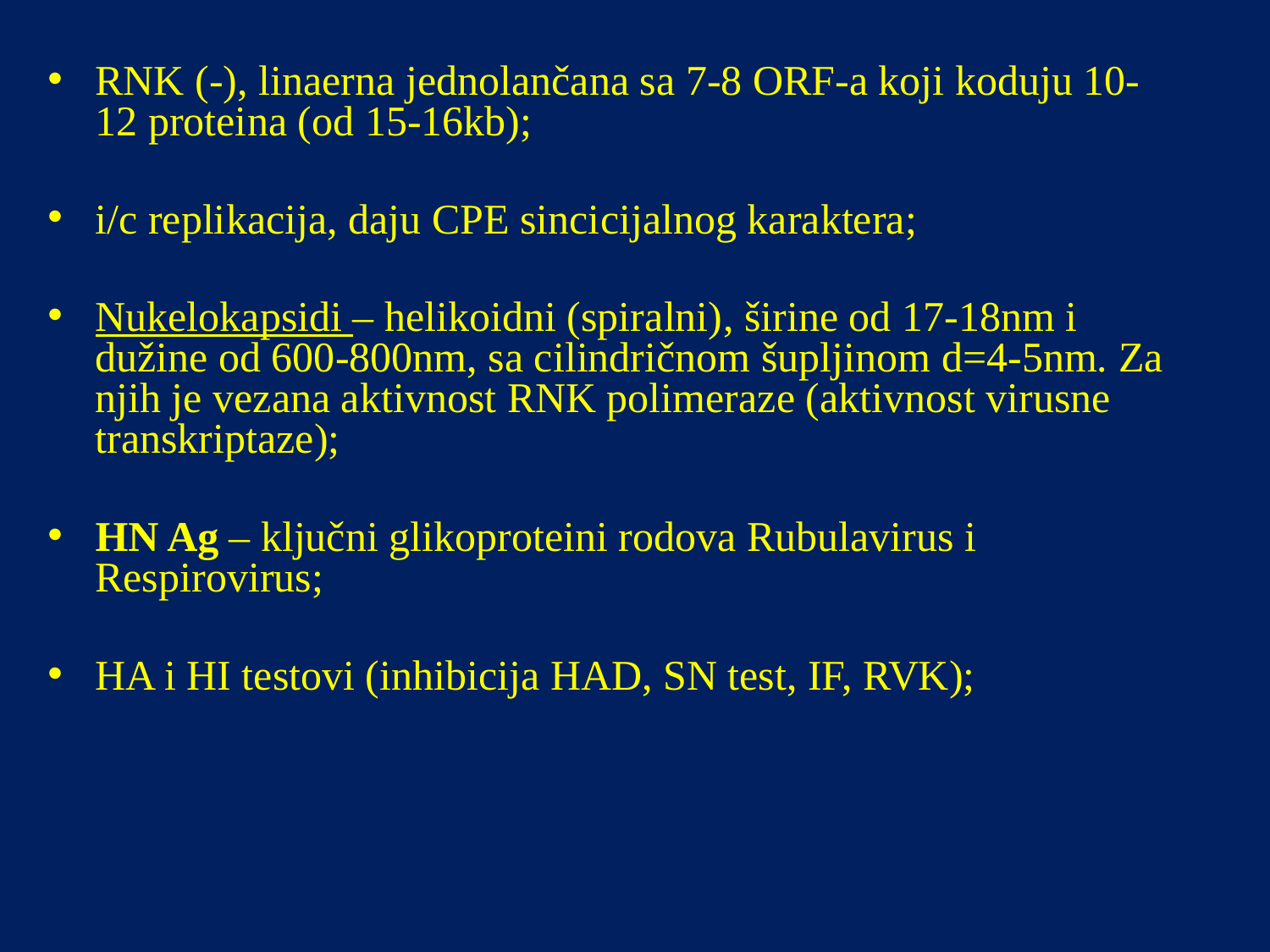

RNK (-), linaerna jednolančana sa 7-8 ORF-a koji koduju 10-12 proteina (od 15-16kb);

i/c replikacija, daju CPE sincicijalnog karaktera;

Nukelokapsidi – helikoidni (spiralni), širine od 17-18nm i dužine od 600-800nm, sa cilindričnom šupljinom d=4-5nm. Za njih je vezana aktivnost RNK polimeraze (aktivnost virusne transkriptaze);

HN Ag – ključni glikoproteini rodova Rubulavirus i Respirovirus;

HA i HI testovi (inhibicija HAD, SN test, IF, RVK);